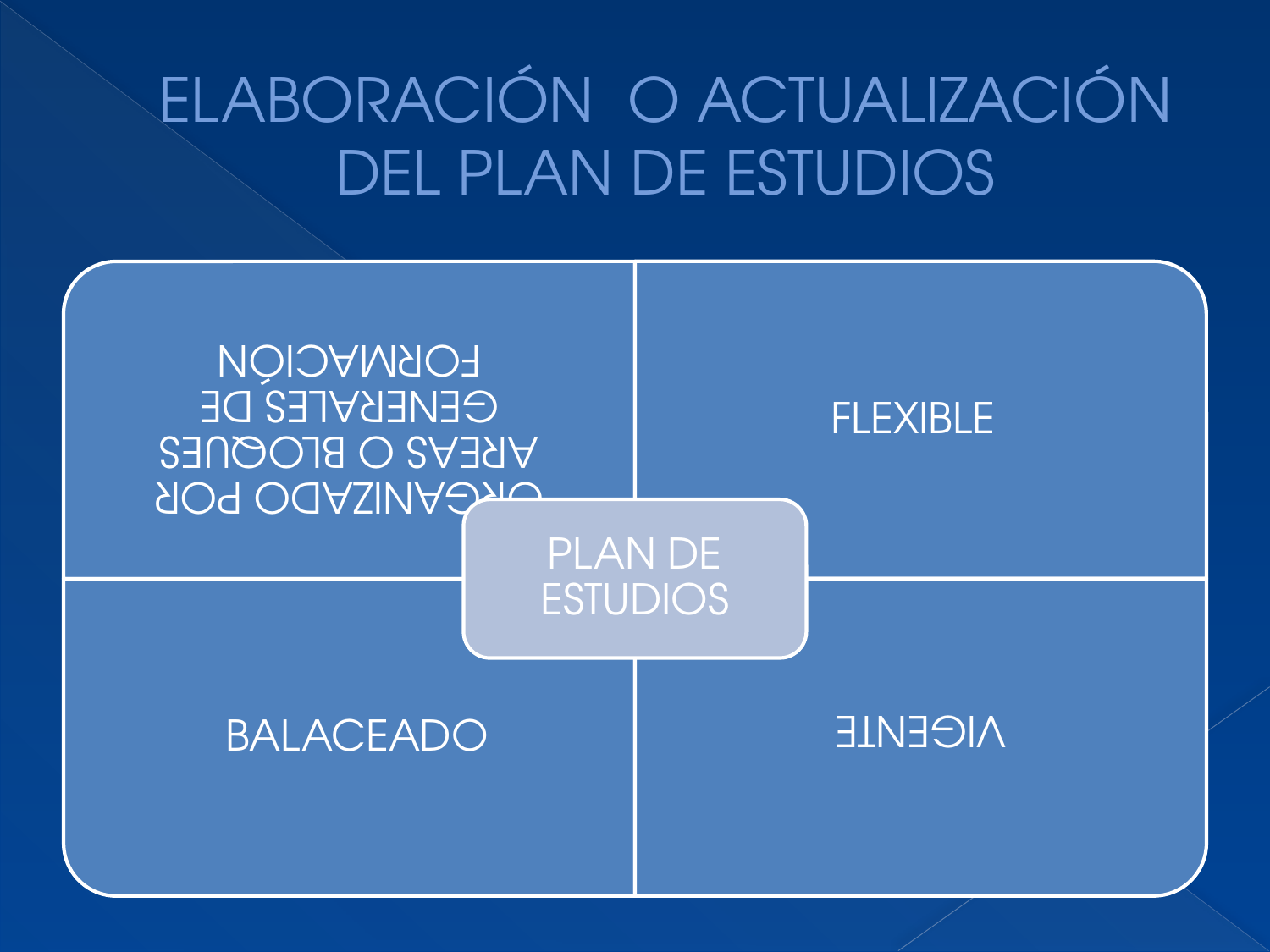

# ELABORACIÓN  O ACTUALIZACIÓN DEL PLAN DE ESTUDIOS
ORGANIZADO POR AREAS O BLOQUES GENERALES DE FORMACIÓN
FLEXIBLE
BALACEADO
VIGENTE
PLAN DE ESTUDIOS